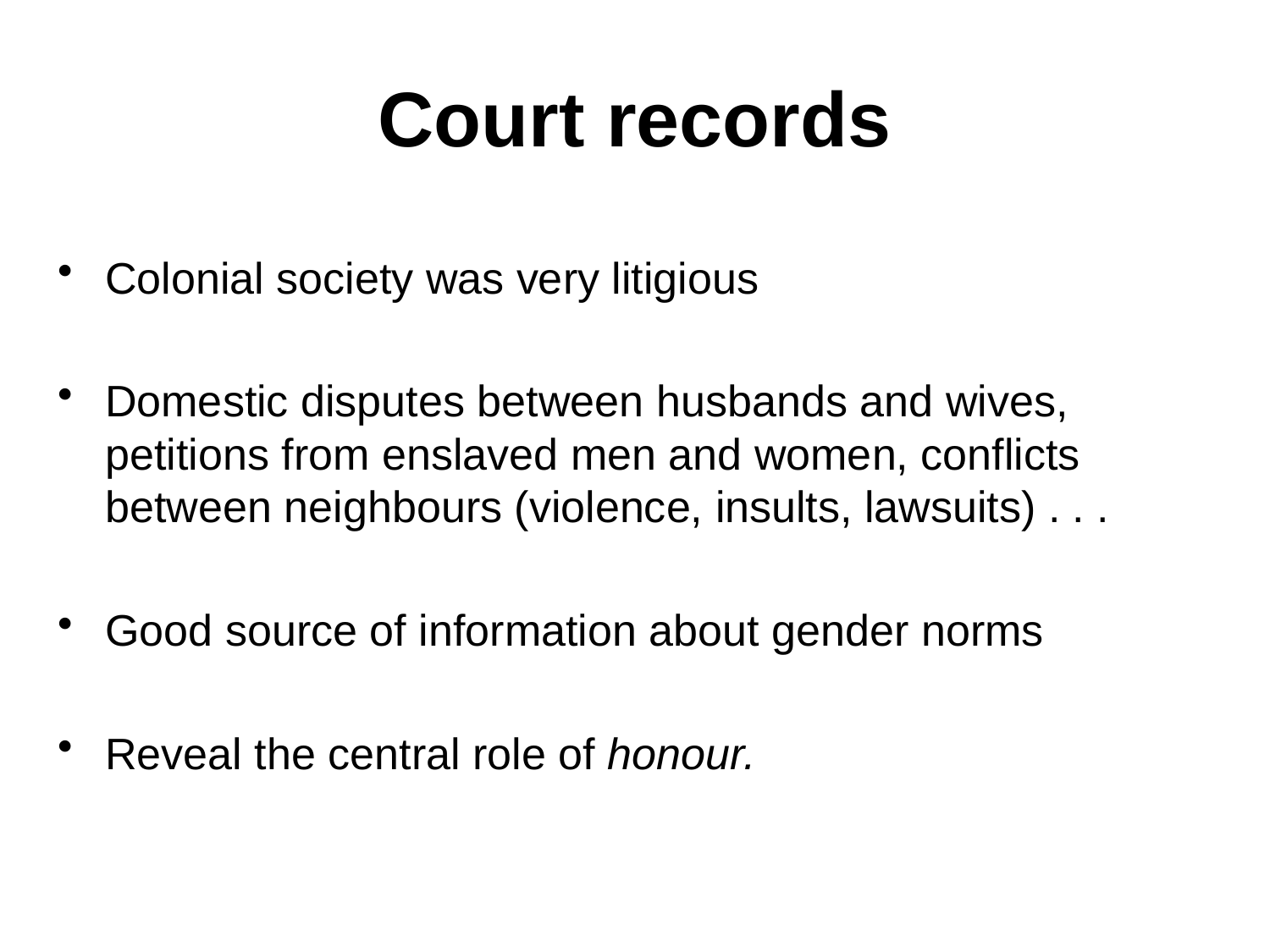

# Court records
Colonial society was very litigious

Domestic disputes between husbands and wives, petitions from enslaved men and women, conflicts between neighbours (violence, insults, lawsuits) . . .

Good source of information about gender norms

Reveal the central role of honour.